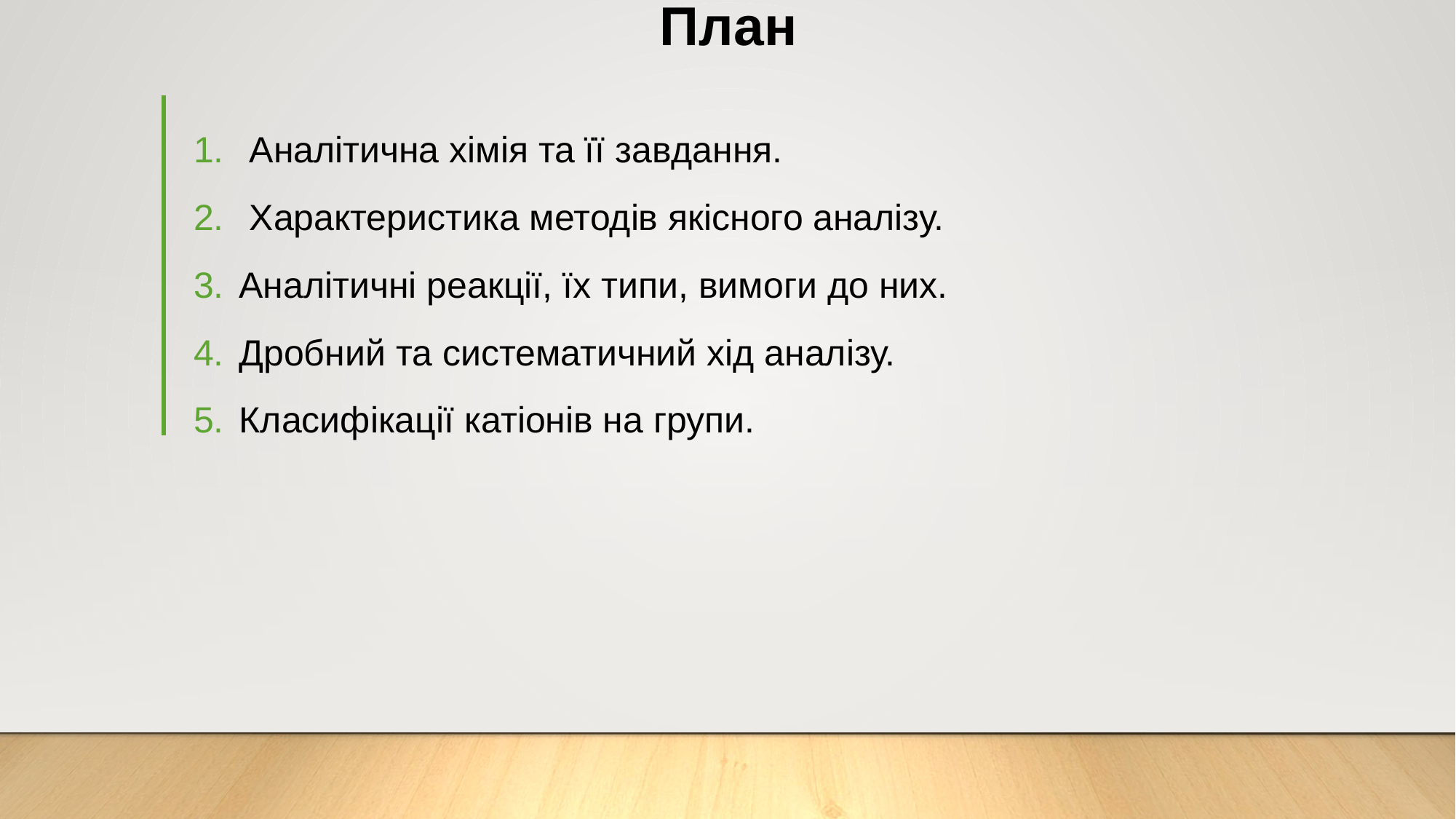

# План
 Аналітична хімія та її завдання.
 Характеристика методів якісного аналізу.
Аналітичні реакції, їх типи, вимоги до них.
Дробний та систематичний хід аналізу.
Класифікації катіонів на групи.